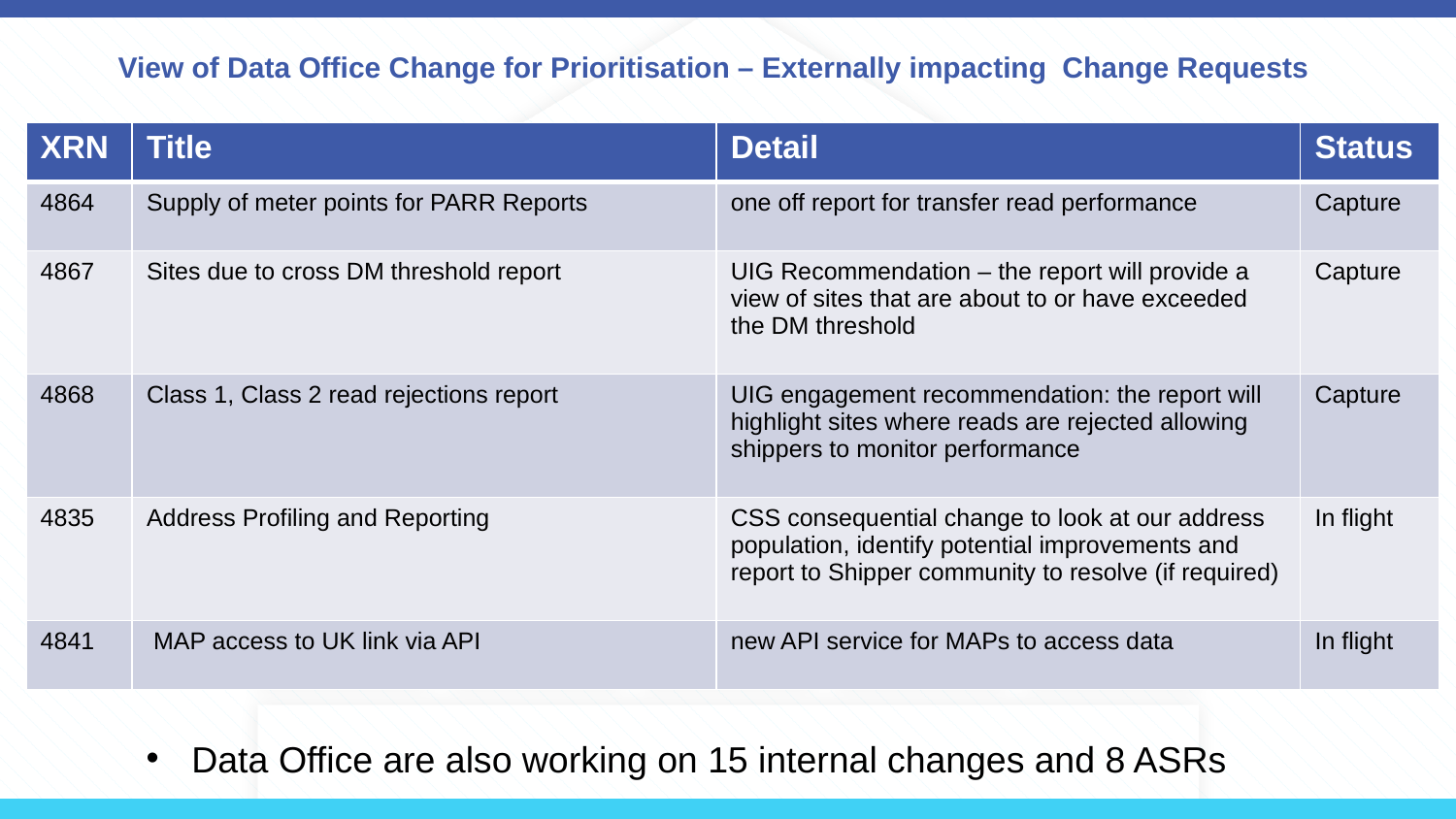

# View of Data Office Change for Prioritisation – Externally impacting  Change Requests
| XRN | Title | Detail | Status |
| --- | --- | --- | --- |
| 4864 | Supply of meter points for PARR Reports | one off report for transfer read performance | Capture |
| 4867 | Sites due to cross DM threshold report | UIG Recommendation – the report will provide a view of sites that are about to or have exceeded the DM threshold | Capture |
| 4868 | Class 1, Class 2 read rejections report | UIG engagement recommendation: the report will highlight sites where reads are rejected allowing shippers to monitor performance | Capture |
| 4835 | Address Profiling and Reporting | CSS consequential change to look at our address population, identify potential improvements and report to Shipper community to resolve (if required) | In flight |
| 4841 | MAP access to UK link via API | new API service for MAPs to access data | In flight |
Data Office are also working on 15 internal changes and 8 ASRs